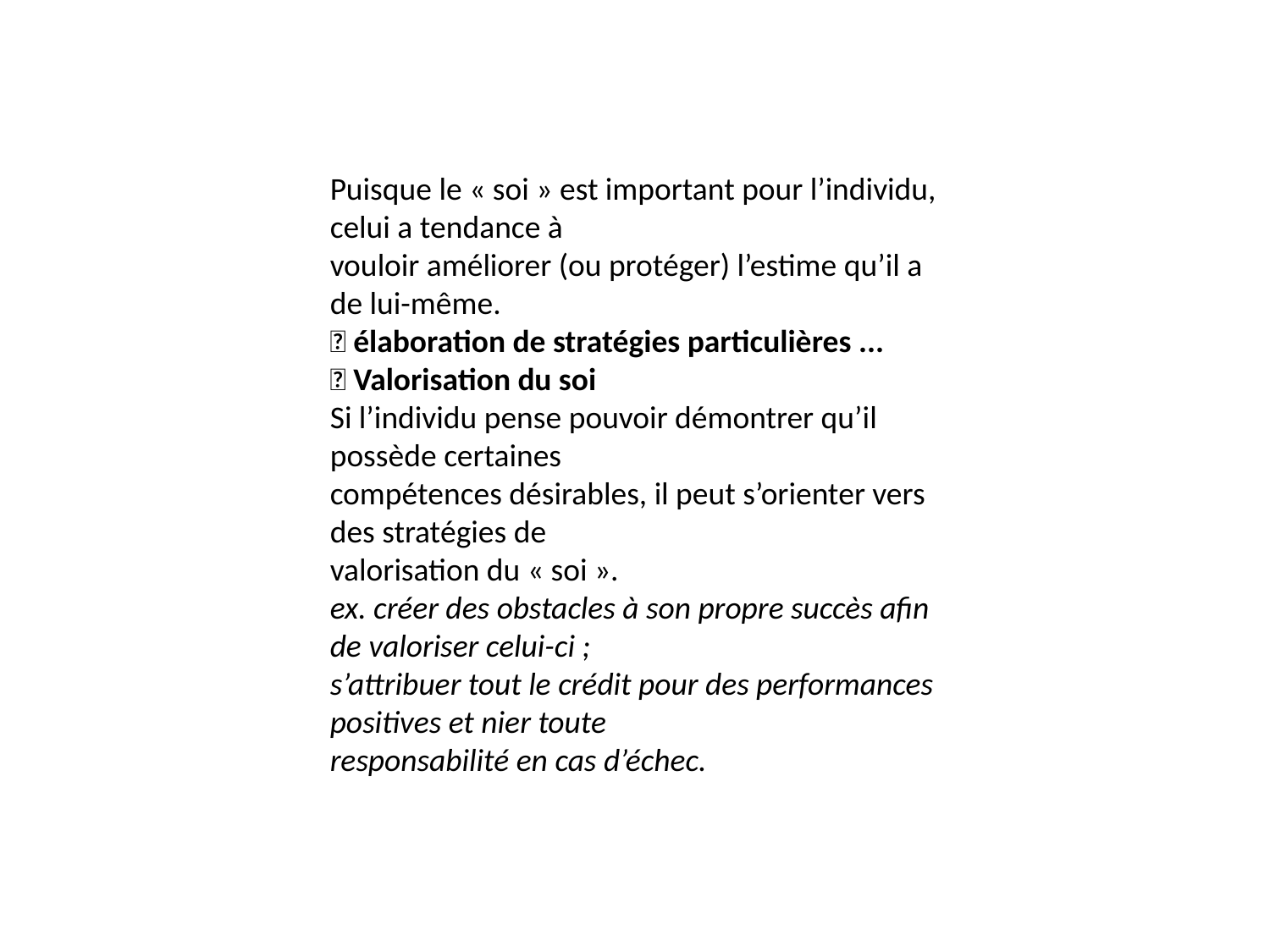

Puisque le « soi » est important pour l’individu, celui a tendance à
vouloir améliorer (ou protéger) l’estime qu’il a de lui-même.
􀃆 élaboration de stratégies particulières ...
􀃎 Valorisation du soi
Si l’individu pense pouvoir démontrer qu’il possède certaines
compétences désirables, il peut s’orienter vers des stratégies de
valorisation du « soi ».
ex. créer des obstacles à son propre succès afin de valoriser celui-ci ;
s’attribuer tout le crédit pour des performances positives et nier toute
responsabilité en cas d’échec.